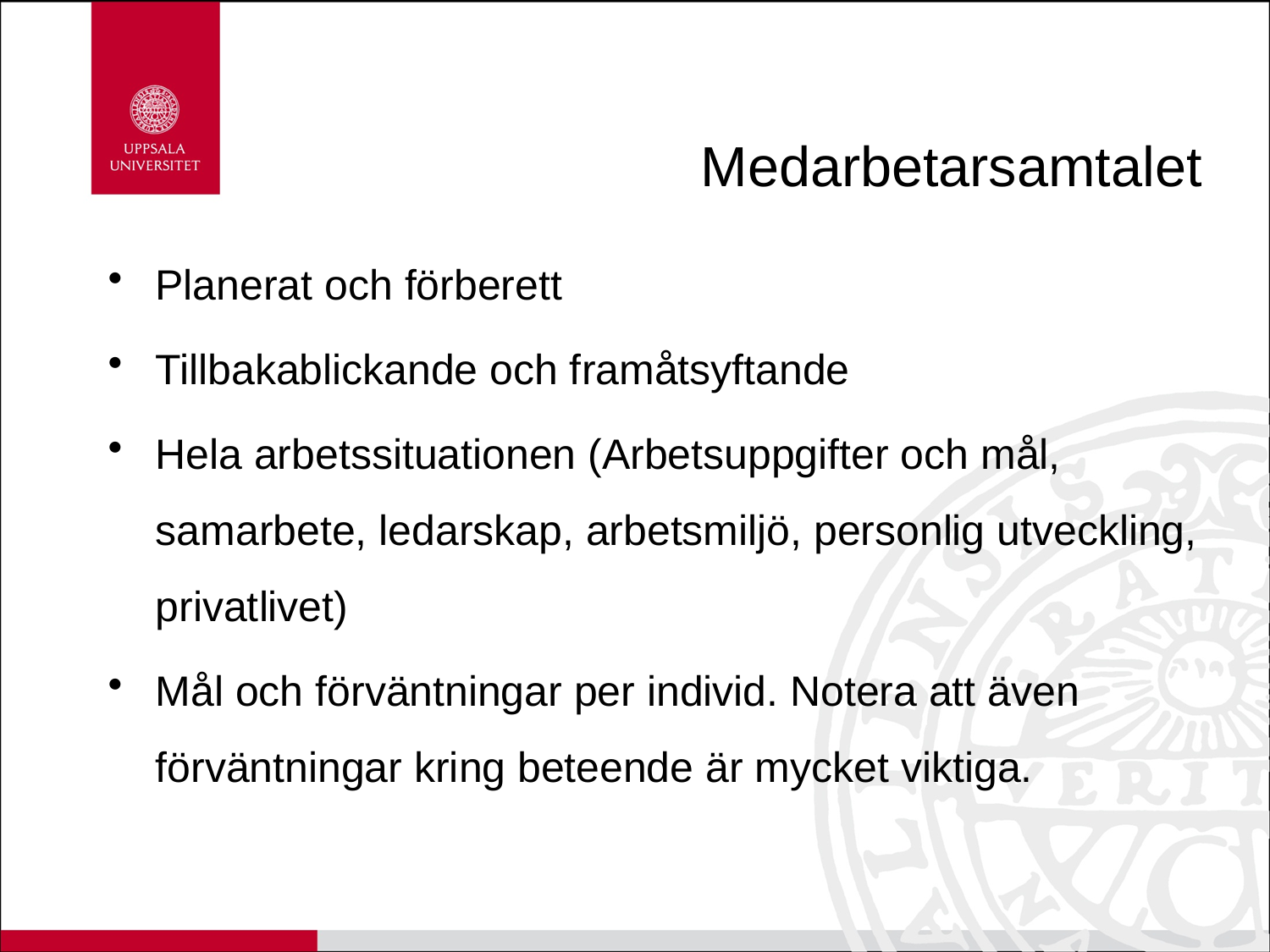

# Medarbetarsamtalet
Planerat och förberett
Tillbakablickande och framåtsyftande
Hela arbetssituationen (Arbetsuppgifter och mål, samarbete, ledarskap, arbetsmiljö, personlig utveckling, privatlivet)
Mål och förväntningar per individ. Notera att även förväntningar kring beteende är mycket viktiga.